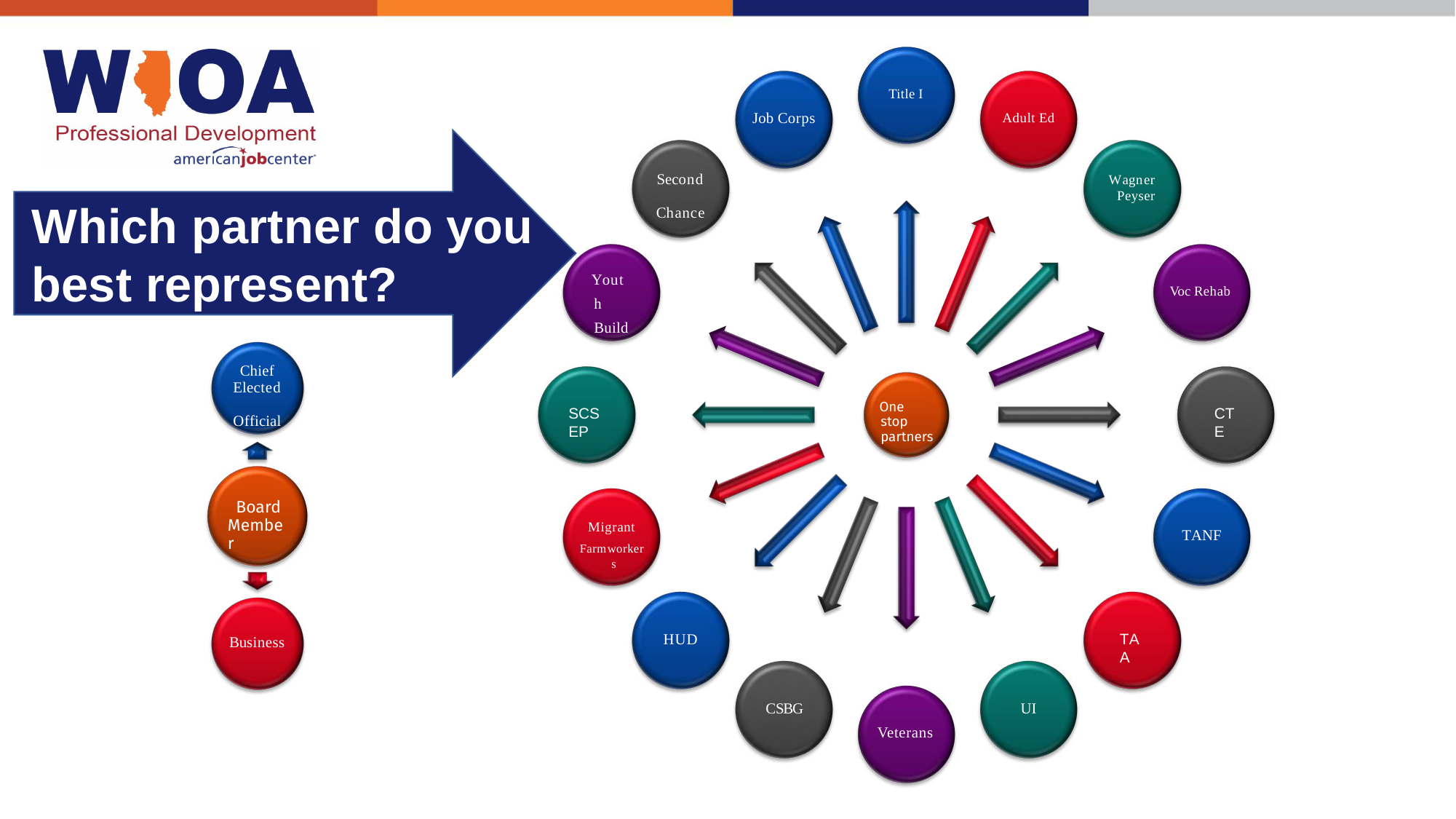

Title I
Job Corps
Adult Ed

Second  Chance
Wagner  Peyser
Which partner do you best represent?

Youth  Build
Voc Rehab

Chief  Elected  Official

One stop  partners

SCSEP
CTE

Board  Member

Migrant
Farmworker  s
TANF

HUD
TAA
Business

CSBG
UI
Veterans